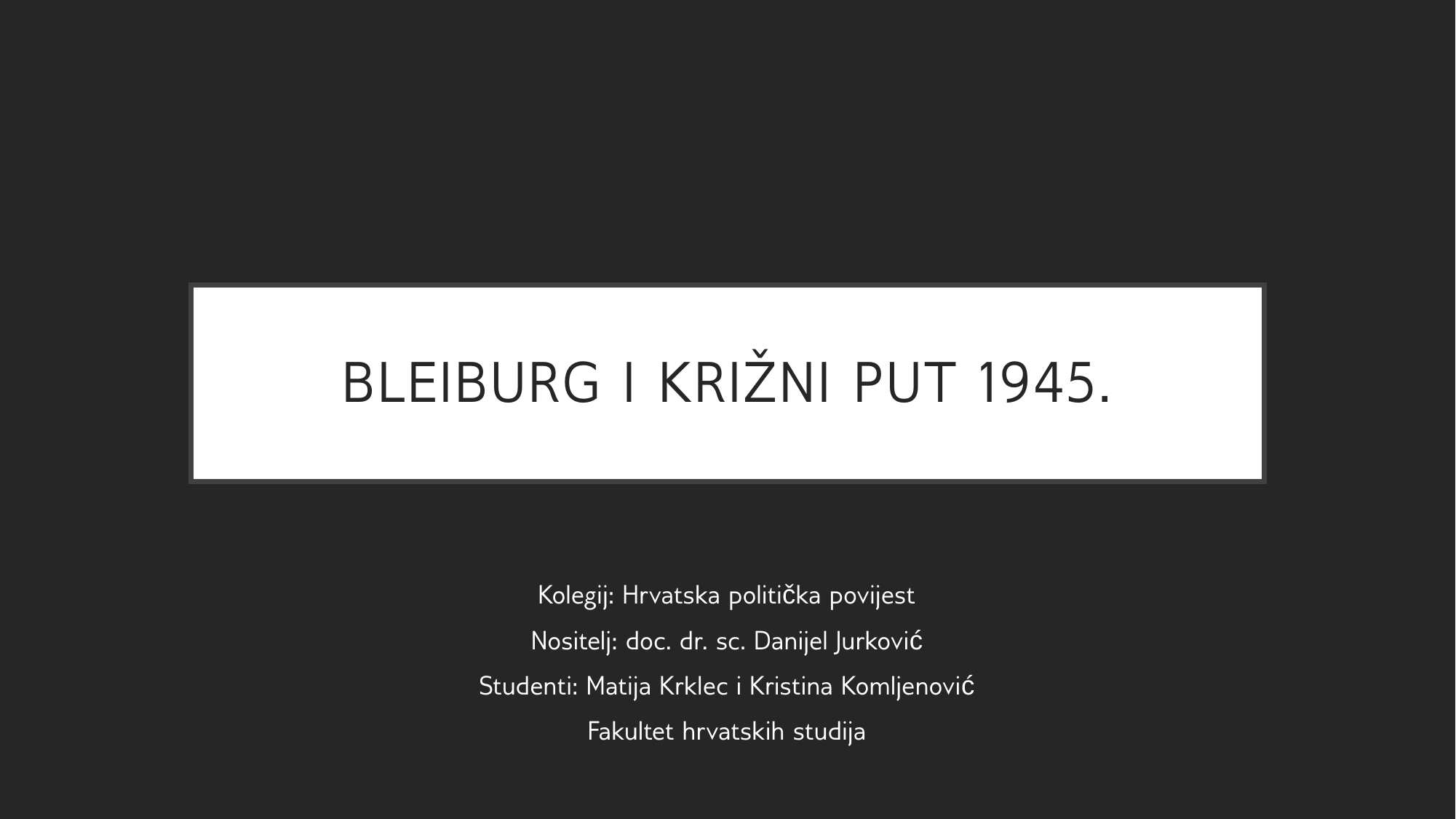

# Bleiburg i Križni put 1945.
Kolegij: Hrvatska politička povijest
Nositelj: doc. dr. sc. Danijel Jurković
Studenti: Matija Krklec i Kristina Komljenović
Fakultet hrvatskih studija